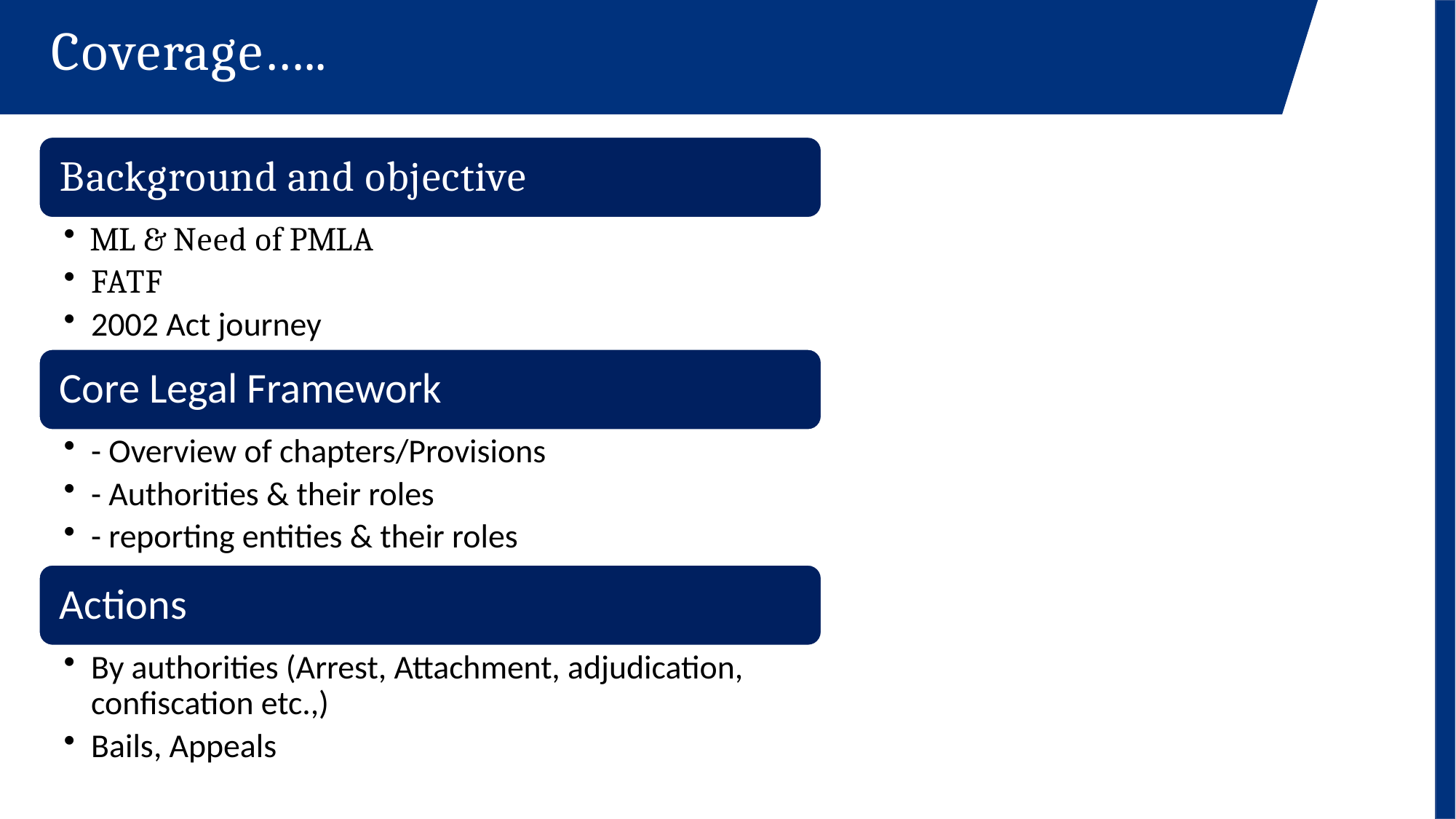

Coverage…..
Background and objective
ML & Need of PMLA
FATF
2002 Act journey
Core Legal Framework
- Overview of chapters/Provisions
- Authorities & their roles
- reporting entities & their roles
Actions
By authorities (Arrest, Attachment, adjudication, confiscation etc.,)
Bails, Appeals